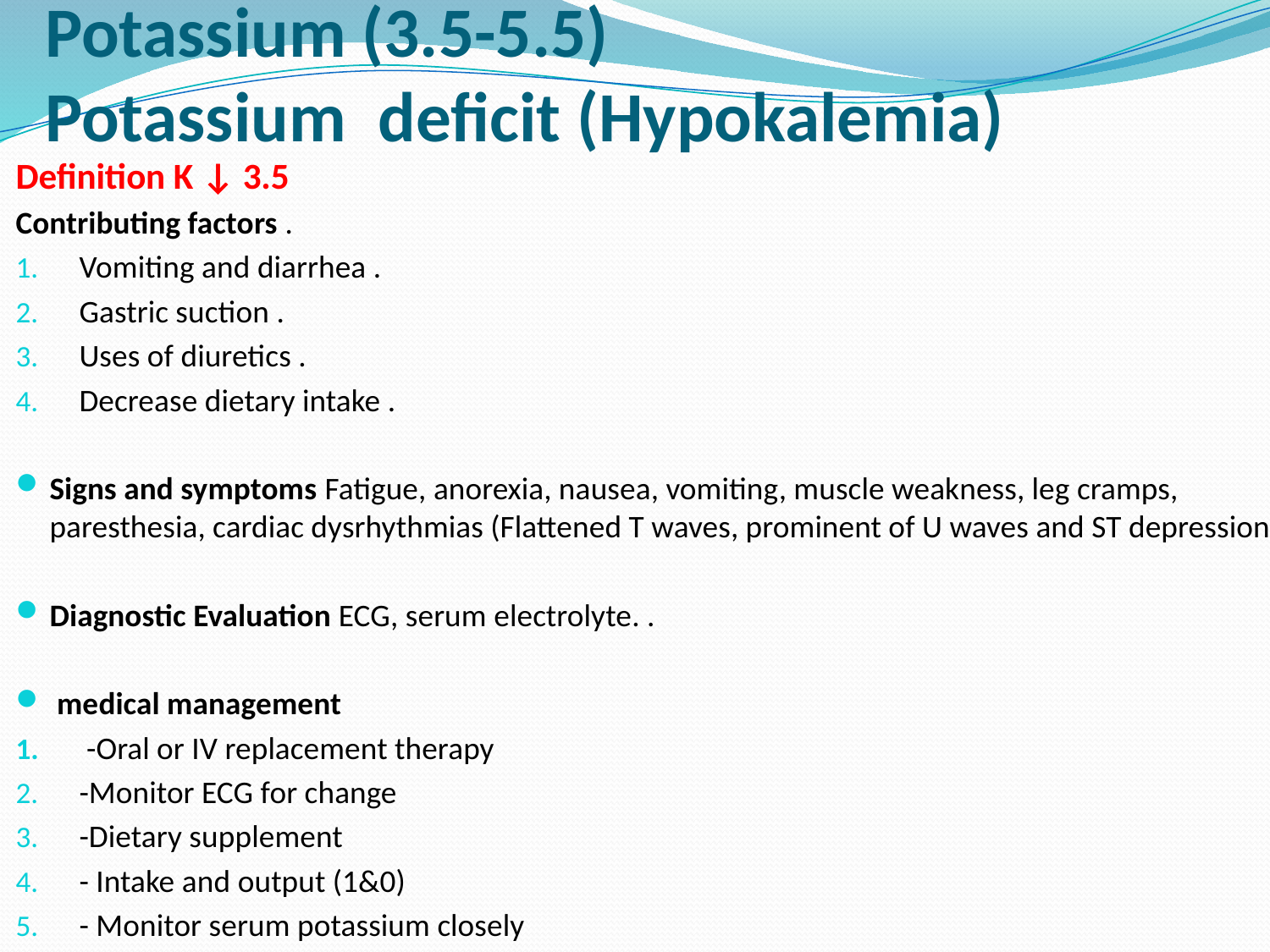

# Potassium (3.5-5.5) Potassium  deficit (Hypokalemia)
Definition K ↓ 3.5
Contributing factors .
Vomiting and diarrhea .
Gastric suction .
Uses of diuretics .
Decrease dietary intake .

Signs and symptoms Fatigue, anorexia, nausea, vomiting, muscle weakness, leg cramps, paresthesia, cardiac dysrhythmias (Flattened T waves, prominent of U waves and ST depression)

Diagnostic Evaluation ECG, serum electrolyte. .

 medical management
 -Oral or IV replacement therapy
-Monitor ECG for change
-Dietary supplement
- Intake and output (1&0)
- Monitor serum potassium closely